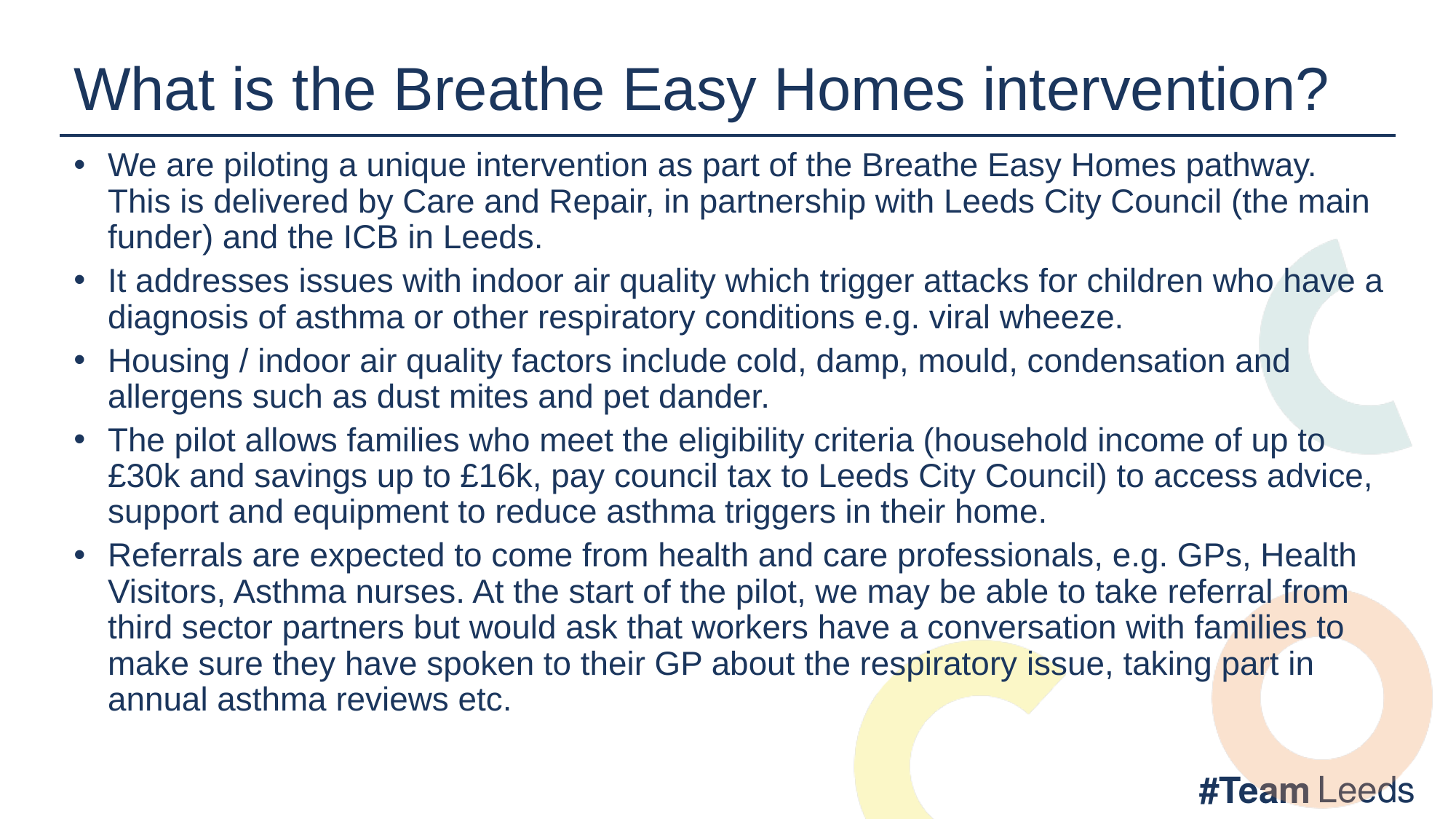

What is the Breathe Easy Homes intervention?
We are piloting a unique intervention as part of the Breathe Easy Homes pathway. This is delivered by Care and Repair, in partnership with Leeds City Council (the main funder) and the ICB in Leeds.
It addresses issues with indoor air quality which trigger attacks for children who have a diagnosis of asthma or other respiratory conditions e.g. viral wheeze.
Housing / indoor air quality factors include cold, damp, mould, condensation and allergens such as dust mites and pet dander.
The pilot allows families who meet the eligibility criteria (household income of up to £30k and savings up to £16k, pay council tax to Leeds City Council) to access advice, support and equipment to reduce asthma triggers in their home.
Referrals are expected to come from health and care professionals, e.g. GPs, Health Visitors, Asthma nurses. At the start of the pilot, we may be able to take referral from third sector partners but would ask that workers have a conversation with families to make sure they have spoken to their GP about the respiratory issue, taking part in annual asthma reviews etc.